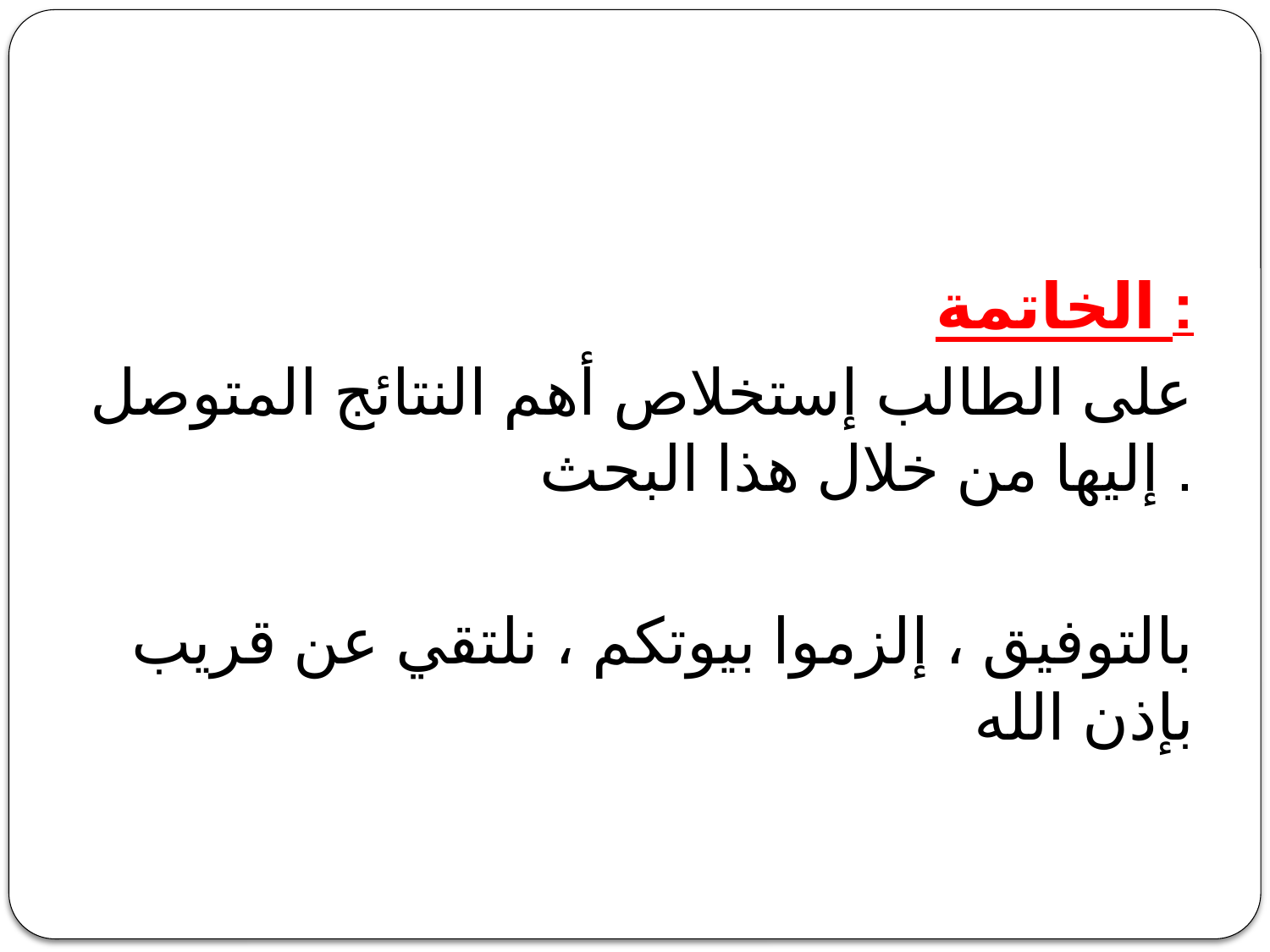

الخاتمة :
على الطالب إستخلاص أهم النتائج المتوصل إليها من خلال هذا البحث .

  بالتوفيق ، إلزموا بيوتكم ، نلتقي عن قريب بإذن الله